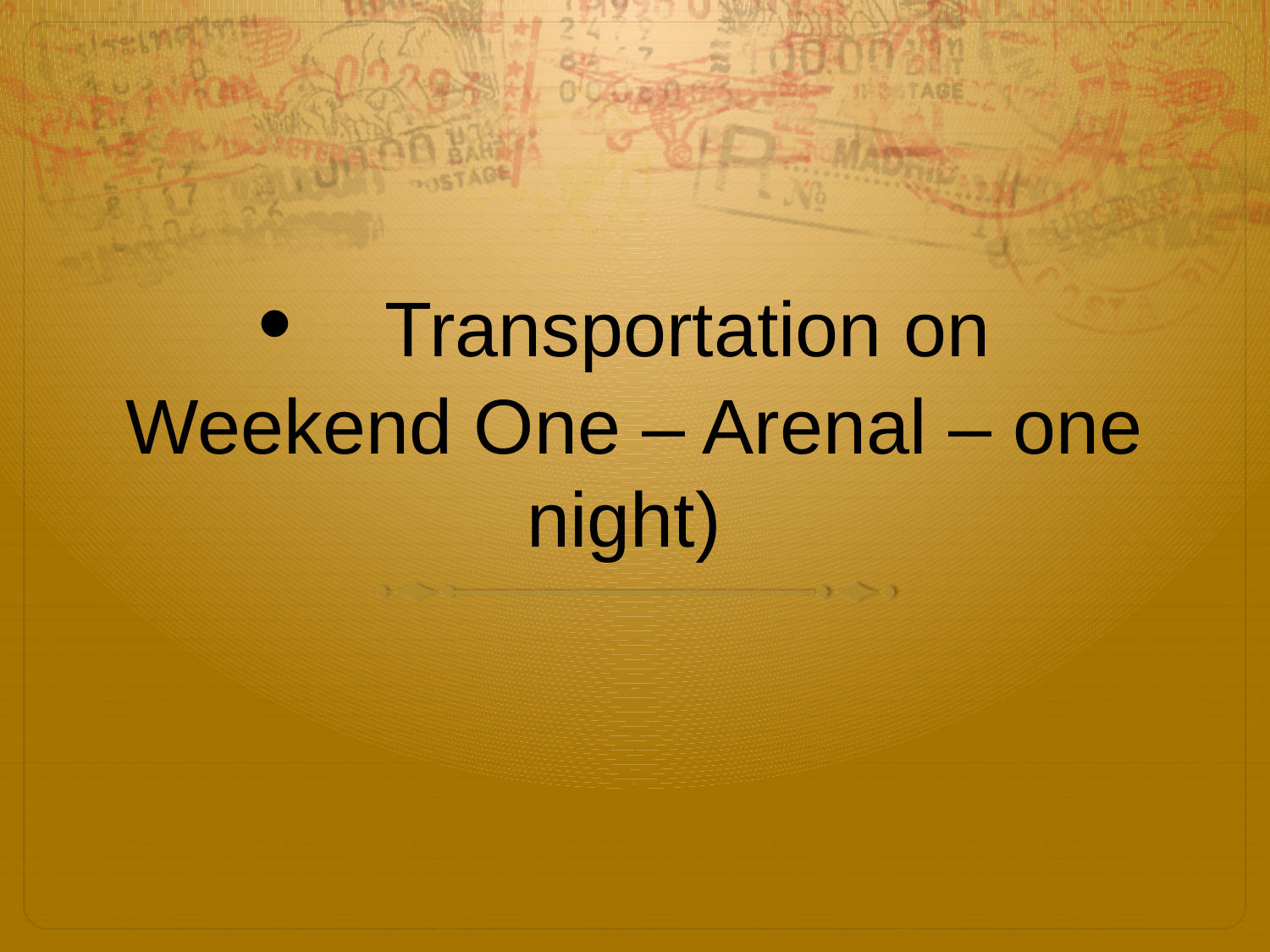

# •	Transportation on  Weekend One – Arenal – one night)